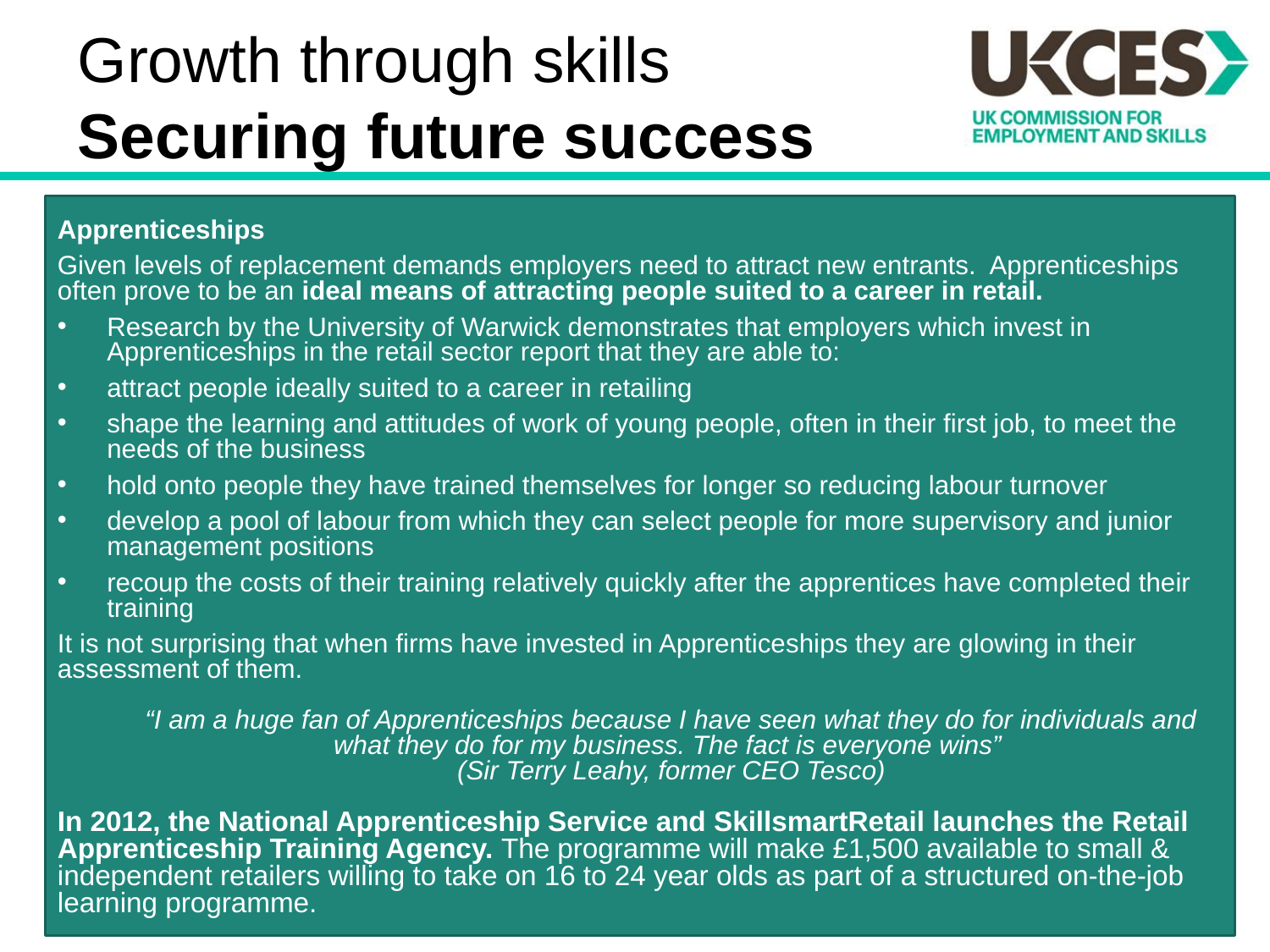

# Growth through skills Securing future success

Apprenticeships
Given levels of replacement demands employers need to attract new entrants.  Apprenticeships often prove to be an ideal means of attracting people suited to a career in retail.
Research by the University of Warwick demonstrates that employers which invest in Apprenticeships in the retail sector report that they are able to:
attract people ideally suited to a career in retailing
shape the learning and attitudes of work of young people, often in their first job, to meet the needs of the business
hold onto people they have trained themselves for longer so reducing labour turnover
develop a pool of labour from which they can select people for more supervisory and junior management positions
recoup the costs of their training relatively quickly after the apprentices have completed their training
It is not surprising that when firms have invested in Apprenticeships they are glowing in their assessment of them.

“I am a huge fan of Apprenticeships because I have seen what they do for individuals and what they do for my business. The fact is everyone wins”
(Sir Terry Leahy, former CEO Tesco)

In 2012, the National Apprenticeship Service and SkillsmartRetail launches the Retail Apprenticeship Training Agency. The programme will make £1,500 available to small & independent retailers willing to take on 16 to 24 year olds as part of a structured on-the-job learning programme.